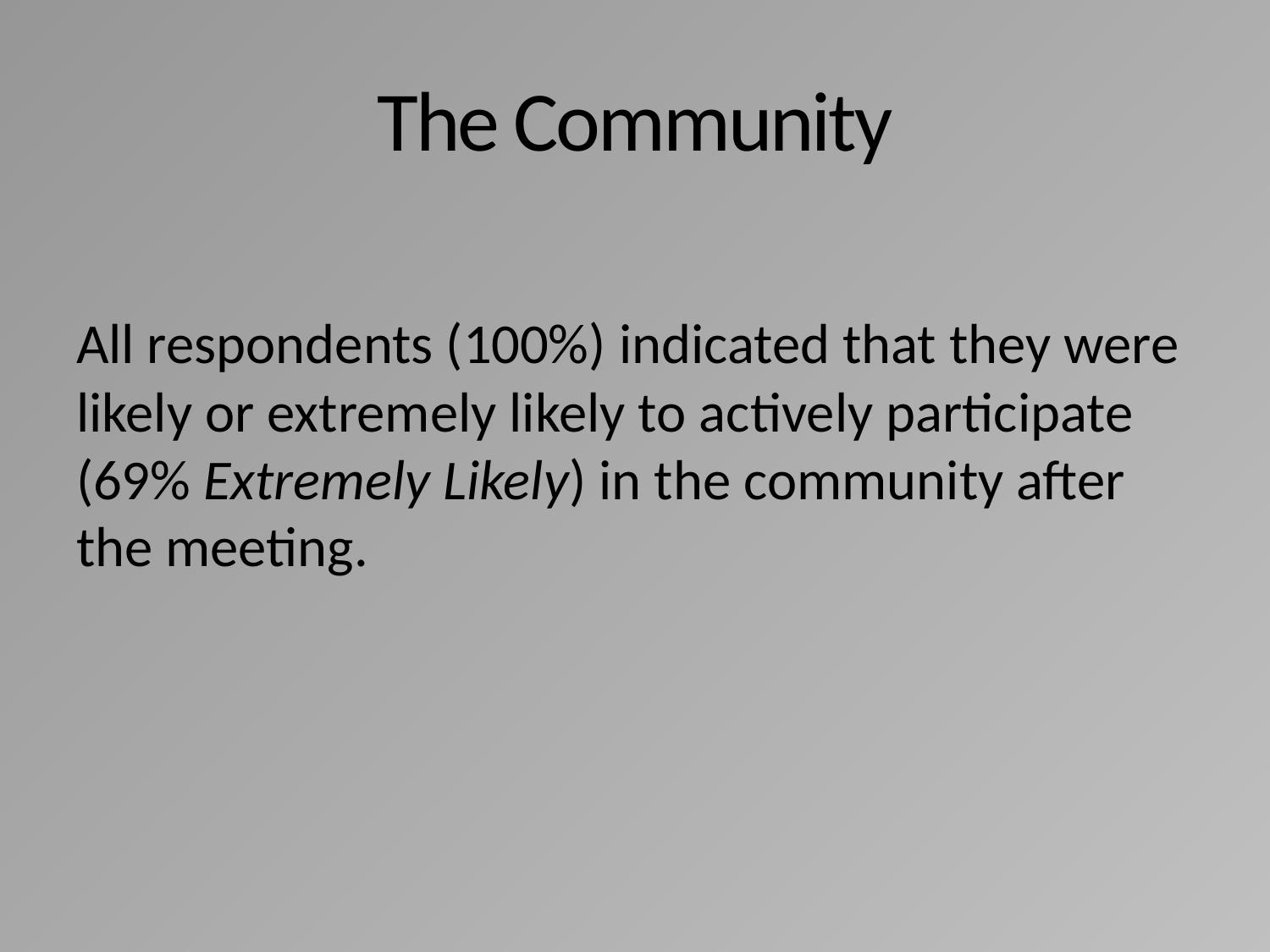

# The Community

All respondents (100%) indicated that they were likely or extremely likely to actively participate (69% Extremely Likely) in the community after the meeting.